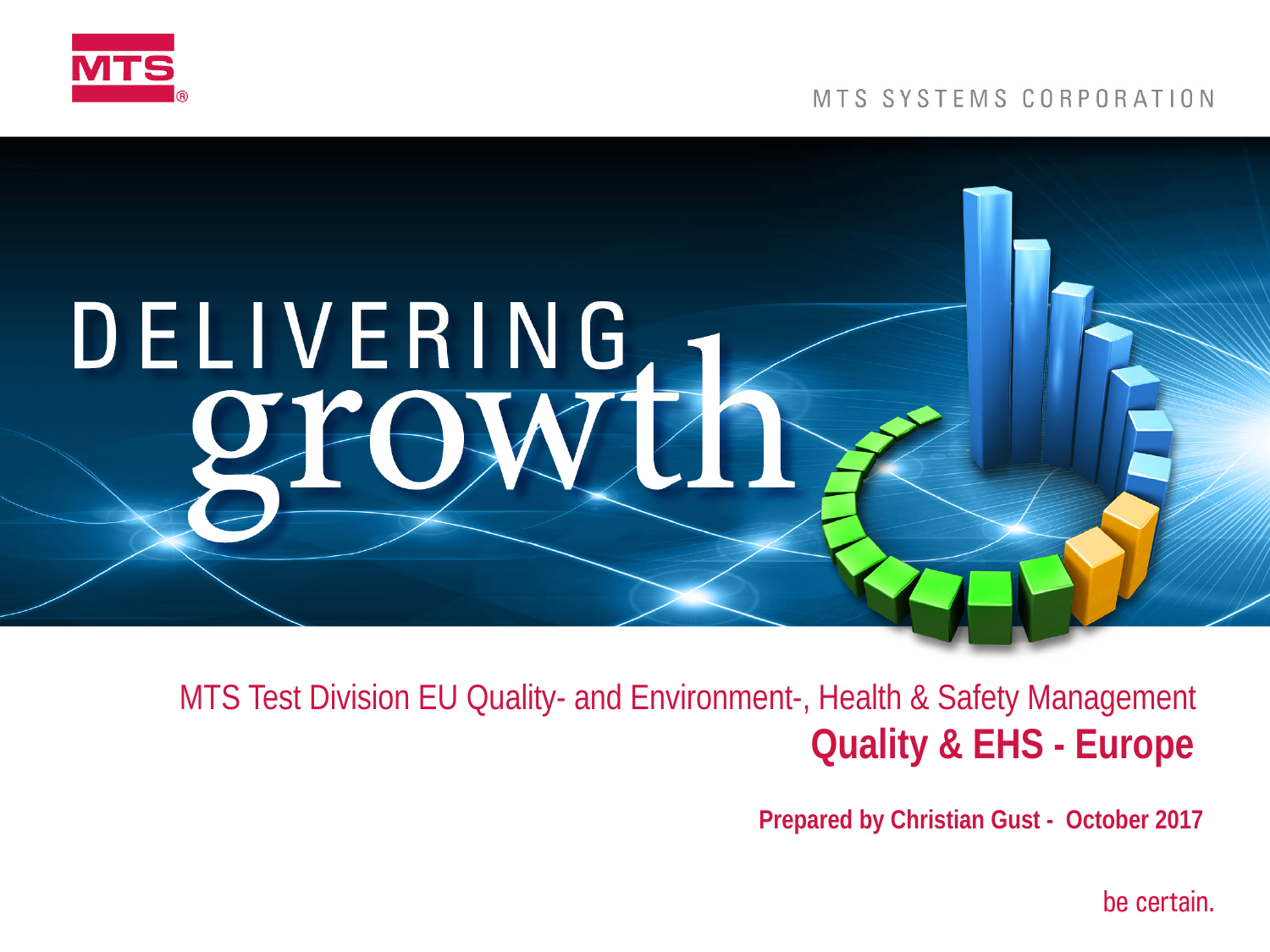

# MTS Test Division EU Quality- and Environment-, Health & Safety Management Quality & EHS - Europe
Prepared by Christian Gust -  October 2017